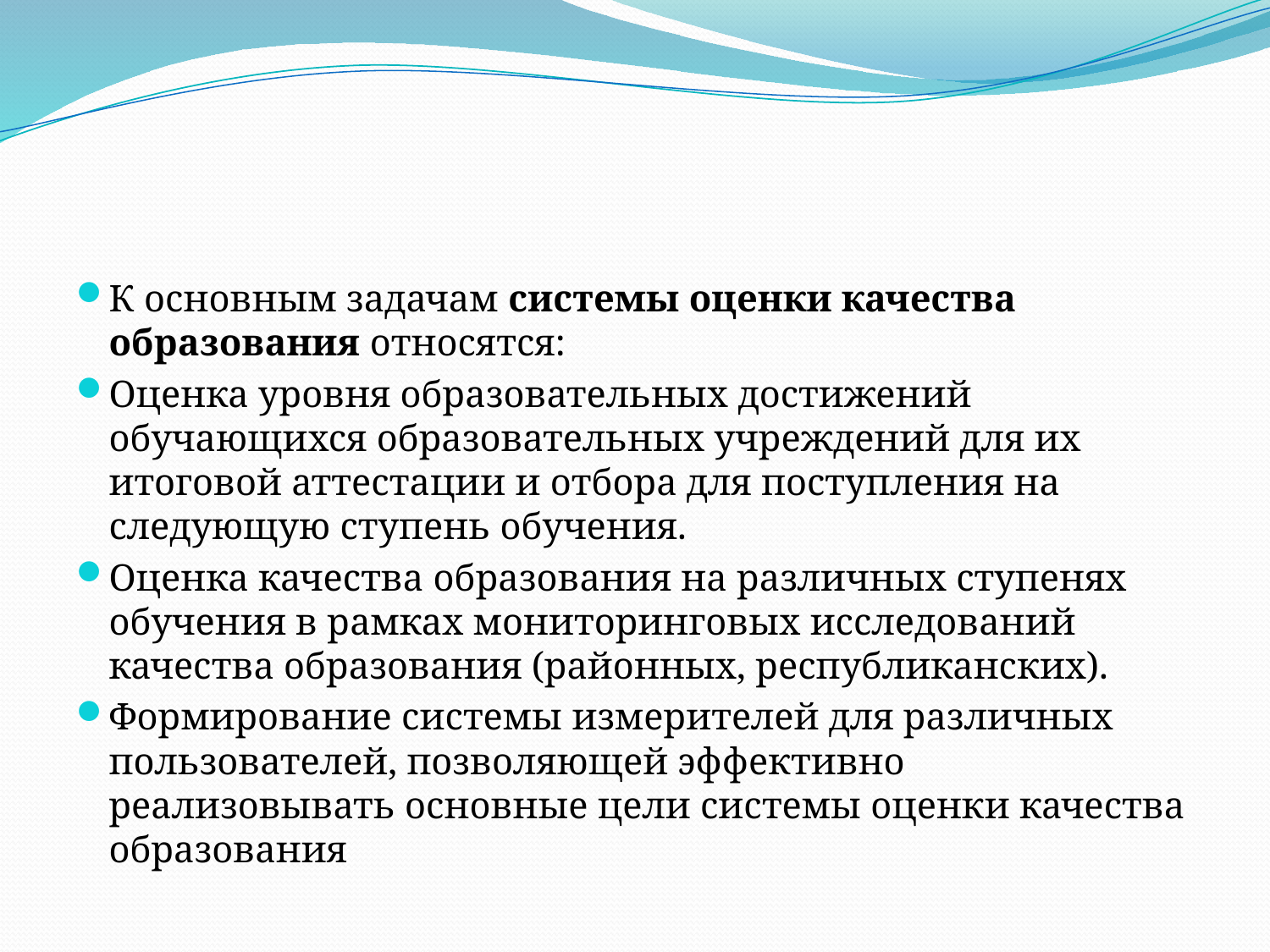

#
К основным задачам системы оценки качества образования относятся:
Оценка уровня образовательных достижений обучающихся образовательных учреждений для их итоговой аттестации и отбора для поступления на следующую ступень обучения.
Оценка качества образования на различных ступенях обучения в рамках мониторинговых исследований качества образования (районных, республиканских).
Формирование системы измерителей для различных пользователей, позволяющей эффективно реализовывать основные цели системы оценки качества образования